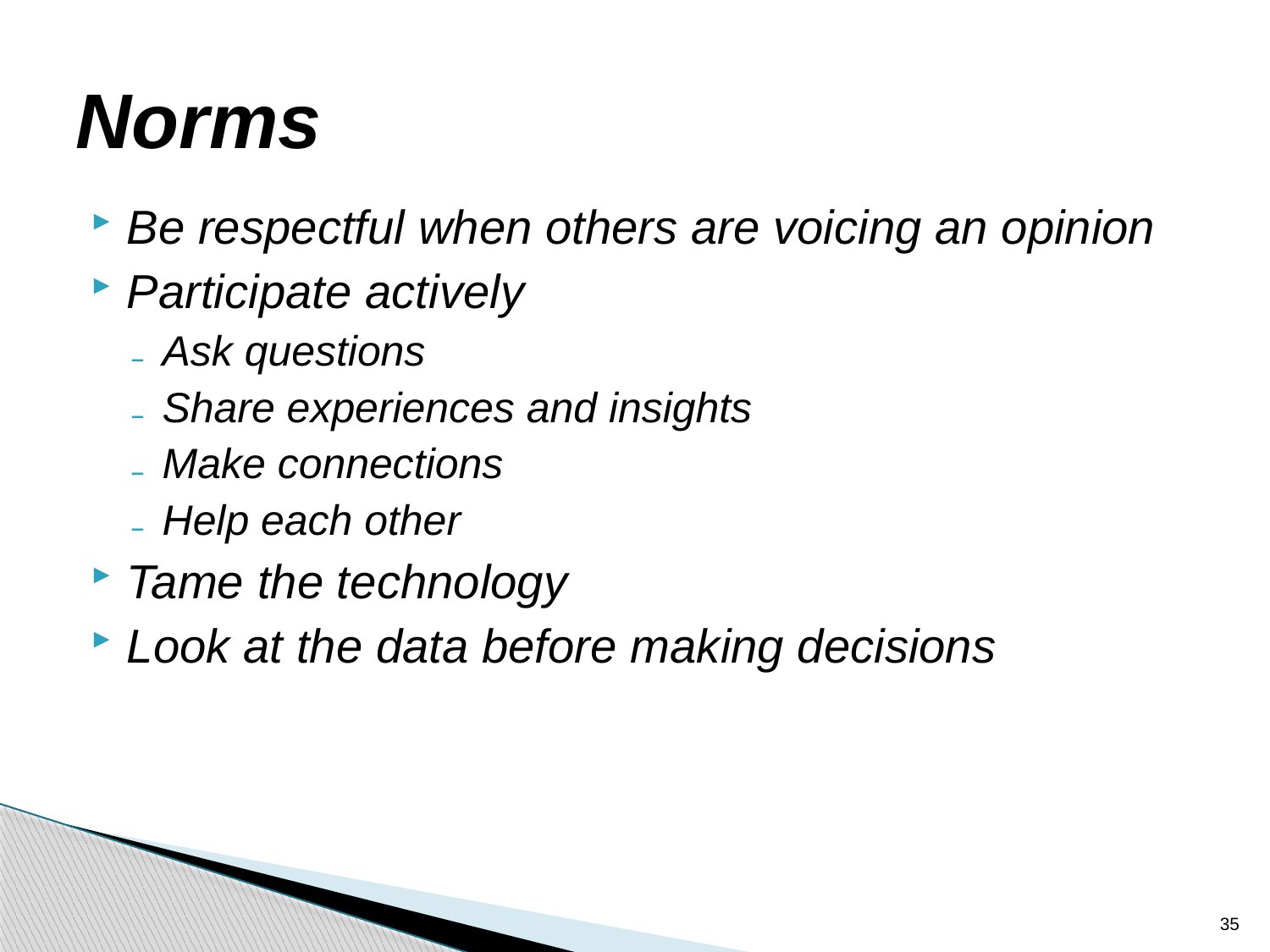

# Norms
Be respectful when others are voicing an opinion
Participate actively
Ask questions
Share experiences and insights
Make connections
Help each other
Tame the technology
Look at the data before making decisions

35